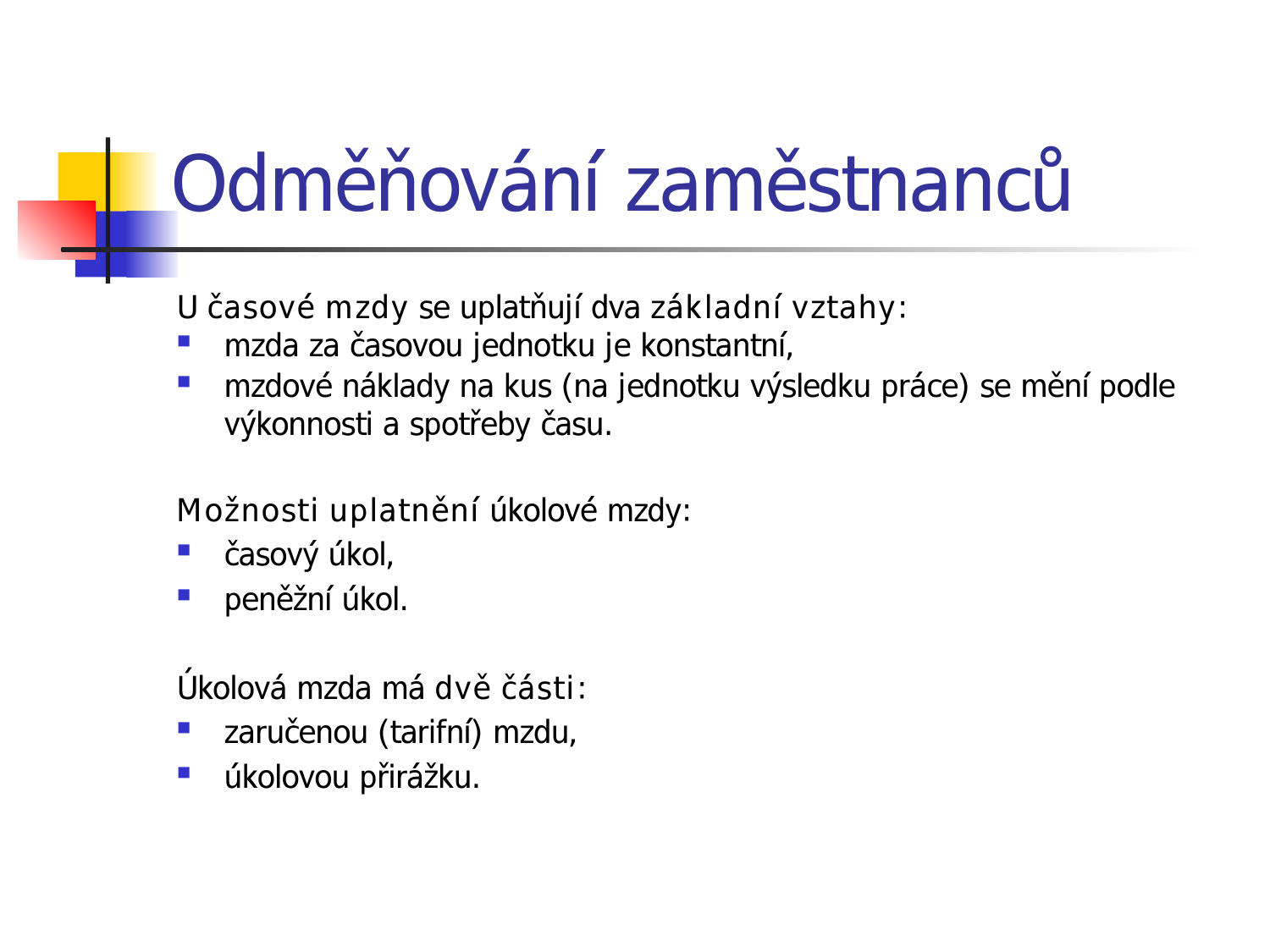

# Odměňování zaměstnanců
U časové mzdy se uplatňují dva základní vztahy:
mzda za časovou jednotku je konstantní,
mzdové náklady na kus (na jednotku výsledku práce) se mění podle výkonnosti a spotřeby času.

Možnosti uplatnění úkolové mzdy:
časový úkol,
peněžní úkol.

Úkolová mzda má dvě části:
zaručenou (tarifní) mzdu,
úkolovou přirážku.